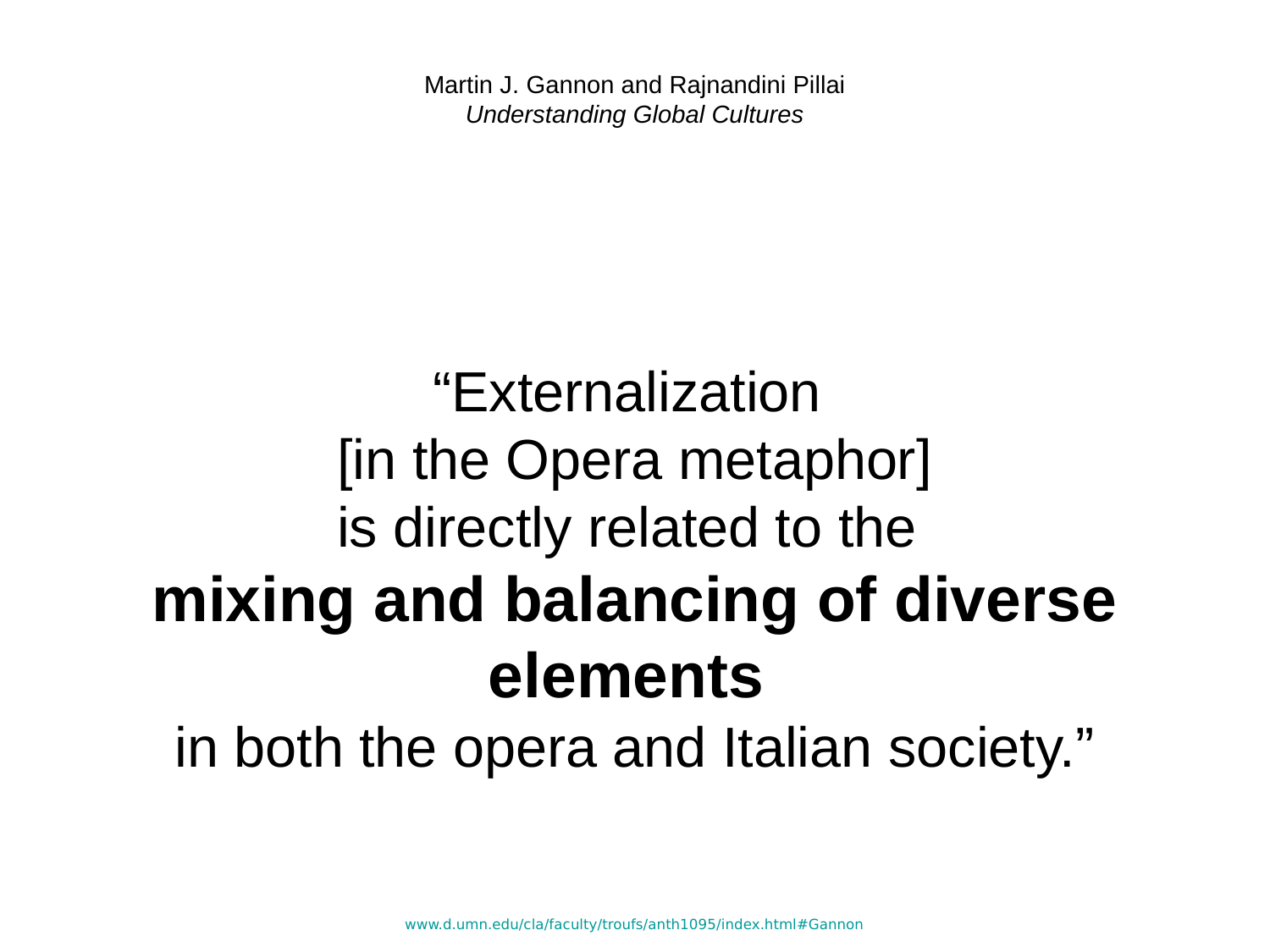

# Martin J. Gannon and Rajnandini Pillai Understanding Global Cultures
“Externalization
[in the Opera metaphor]
is directly related to the
mixing and balancing of diverse elements
in both the opera and Italian society.”
www.d.umn.edu/cla/faculty/troufs/anth1095/index.html#Gannon